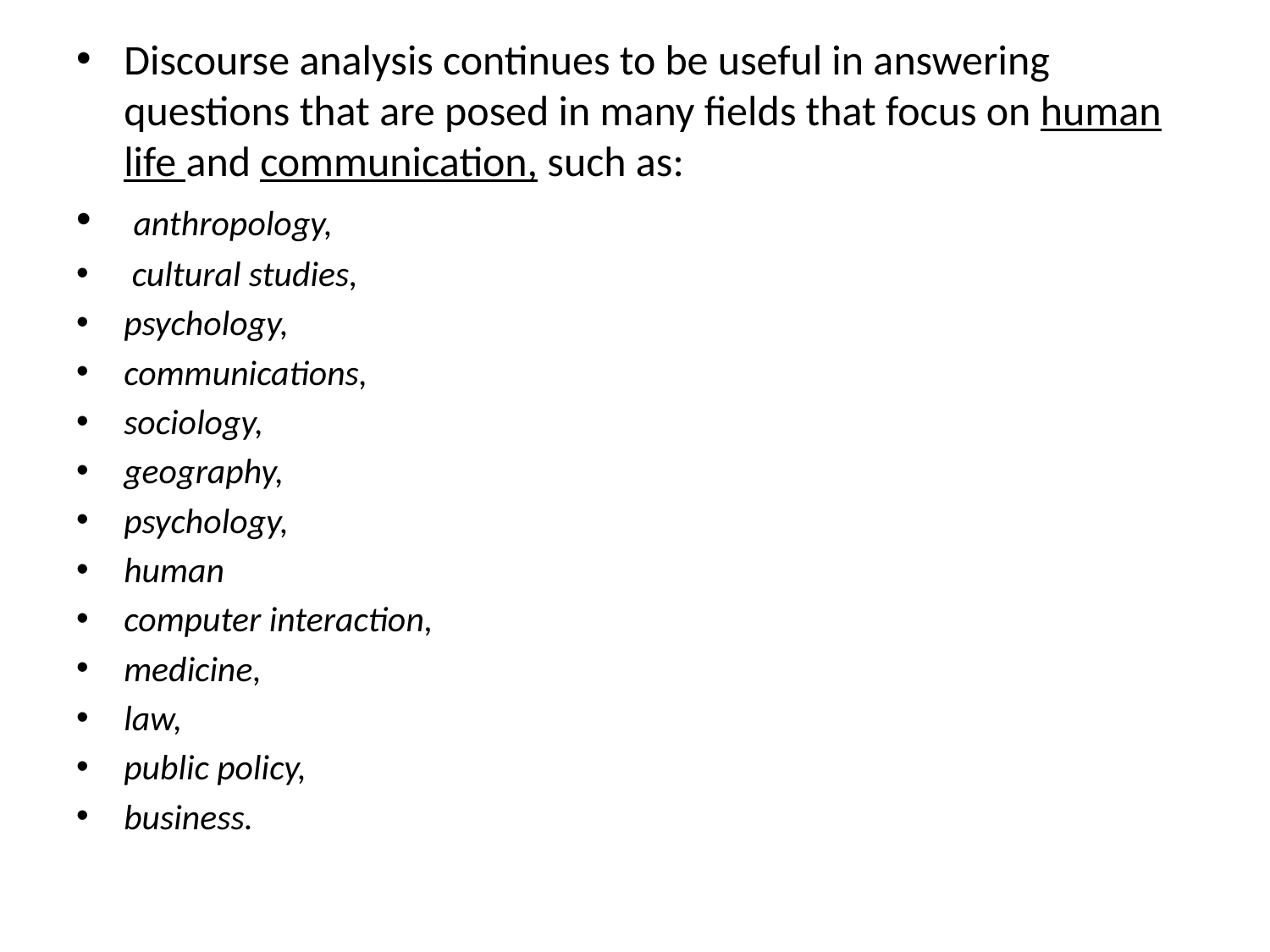

Discourse analysis continues to be useful in answering questions that are posed in many fields that focus on human life and communication, such as:
 anthropology,
 cultural studies,
psychology,
communications,
sociology,
geography,
psychology,
human
computer interaction,
medicine,
law,
public policy,
business.